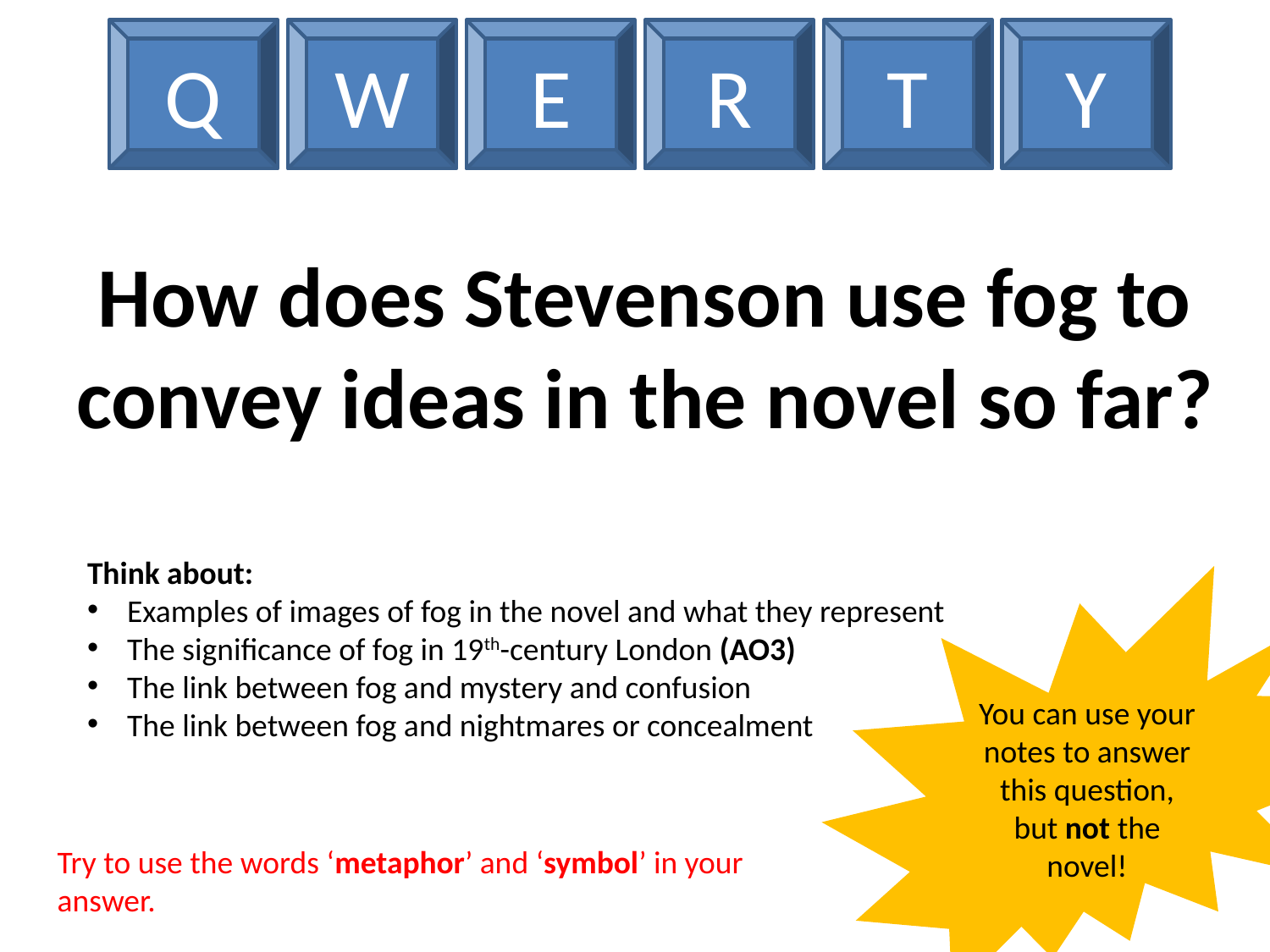

Q
W
E
R
T
Y
How does Stevenson use fog to convey ideas in the novel so far?
Think about:
Examples of images of fog in the novel and what they represent
The significance of fog in 19th-century London (AO3)
The link between fog and mystery and confusion
The link between fog and nightmares or concealment
You can use your notes to answer this question, but not the novel!
Try to use the words ‘metaphor’ and ‘symbol’ in your answer.